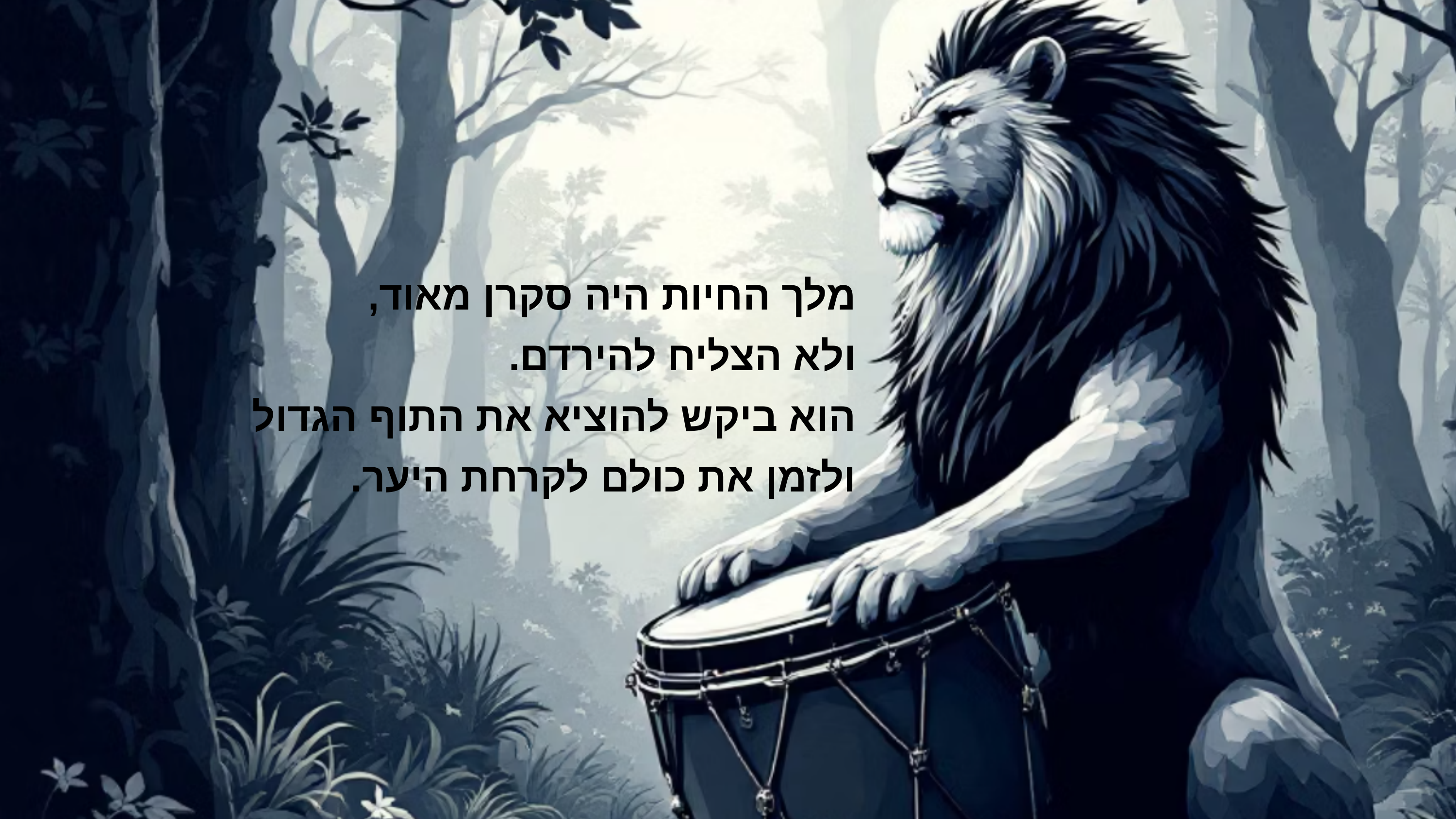

מלך החיות היה סקרן מאוד,
ולא הצליח להירדם.
הוא ביקש להוציא את התוף הגדול
ולזמן את כולם לקרחת היער.